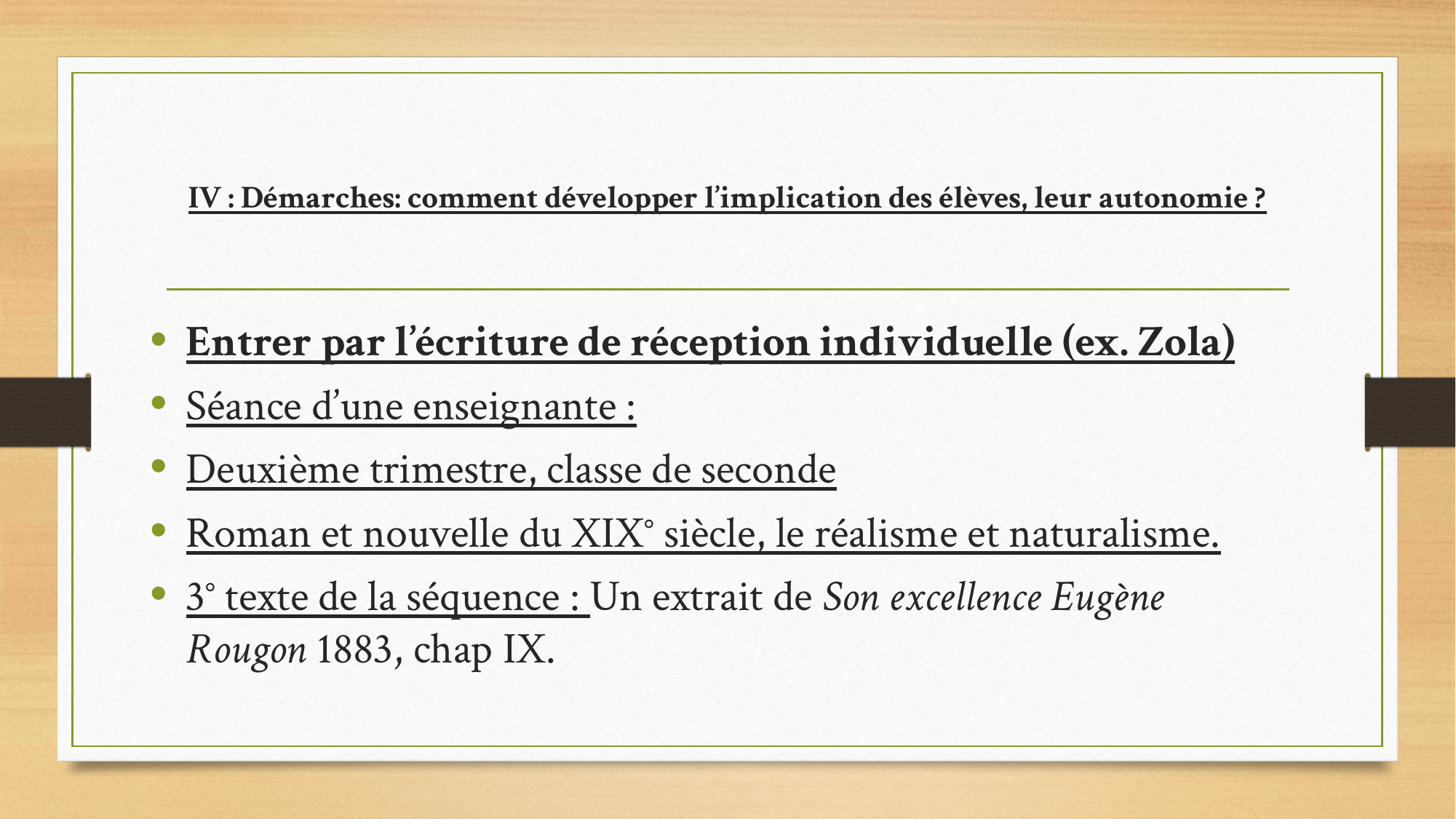

# IV : Démarches: comment développer l’implication des élèves, leur autonomie ?
Entrer par l’écriture de réception individuelle (ex. Zola)
Séance d’une enseignante :
Deuxième trimestre, classe de seconde
Roman et nouvelle du XIX° siècle, le réalisme et naturalisme.
3° texte de la séquence : Un extrait de Son excellence Eugène Rougon 1883, chap IX.